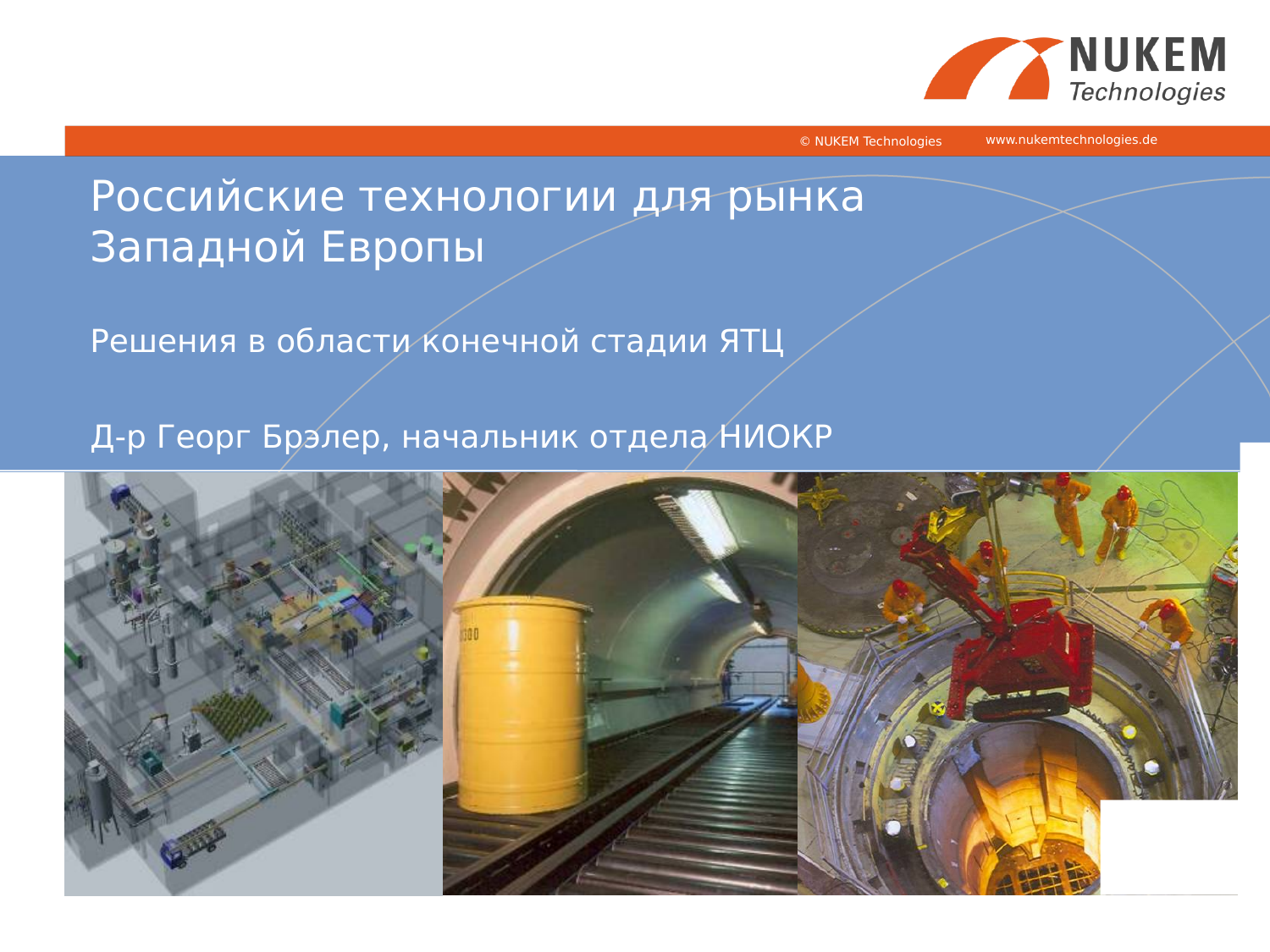

# Российские технологии для рынка Западной Европы
Решения в области конечной стадии ЯТЦ

Д-р Георг Брэлер, начальник отдела НИОКР